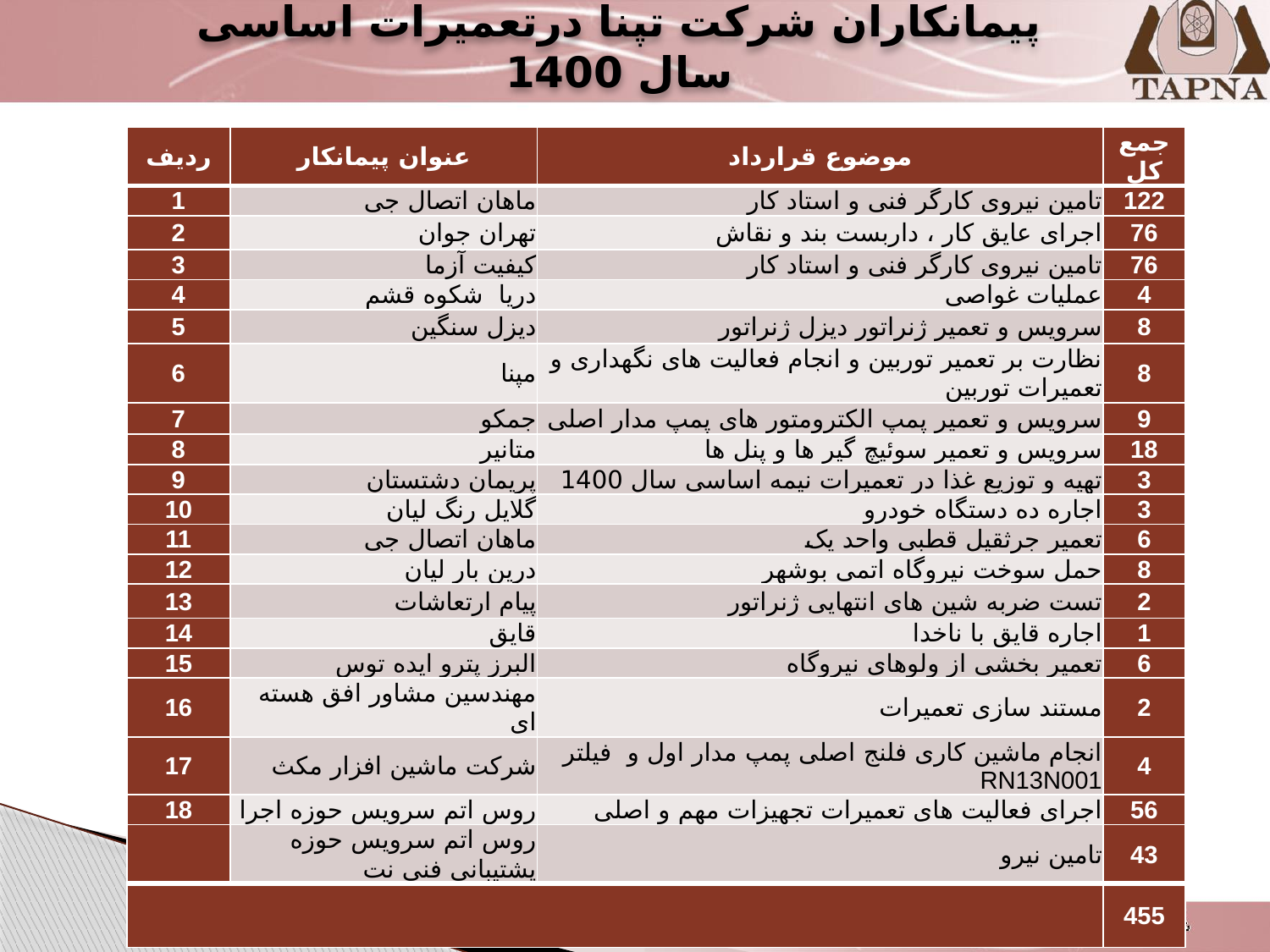

# پیمانکاران شرکت تپنا درتعمیرات اساسی سال 1400
| ردیف | عنوان پیمانکار | موضوع قرارداد | جمع کل |
| --- | --- | --- | --- |
| 1 | ماهان اتصال جی | تامین نیروی کارگر فنی و استاد کار | 122 |
| 2 | تهران جوان | اجرای عایق کار ، داربست بند و نقاش | 76 |
| 3 | کیفیت آزما | تامین نیروی کارگر فنی و استاد کار | 76 |
| 4 | دریا شکوه قشم | عملیات غواصی | 4 |
| 5 | دیزل سنگین | سرویس و تعمیر ژنراتور دیزل ژنراتور | 8 |
| 6 | مپنا | نظارت بر تعمیر توربین و انجام فعالیت های نگهداری و تعمیرات توربین | 8 |
| 7 | جمکو | سرویس و تعمیر پمپ الکترومتور های پمپ مدار اصلی | 9 |
| 8 | متانیر | سرویس و تعمیر سوئیچ گیر ها و پنل ها | 18 |
| 9 | پریمان دشتستان | تهیه و توزیع غذا در تعمیرات نیمه اساسی سال 1400 | 3 |
| 10 | گلایل رنگ لیان | اجاره ده دستگاه خودرو | 3 |
| 11 | ماهان اتصال جی | تعمیر جرثقیل قطبی واحد یک | 6 |
| 12 | درین بار لیان | حمل سوخت نیروگاه اتمی بوشهر | 8 |
| 13 | پیام ارتعاشات | تست ضربه شین های انتهایی ژنراتور | 2 |
| 14 | قایق | اجاره قایق با ناخدا | 1 |
| 15 | البرز پترو ایده توس | تعمیر بخشی از ولوهای نیروگاه | 6 |
| 16 | مهندسین مشاور افق هسته ای | مستند سازی تعمیرات | 2 |
| 17 | شرکت ماشین افزار مکث | انجام ماشین کاری فلنج اصلی پمپ مدار اول و فیلتر RN13N001 | 4 |
| 18 | روس اتم سرویس حوزه اجرا | اجرای فعالیت های تعمیرات تجهیزات مهم و اصلی | 56 |
|  | روس اتم سرویس حوزه پشتیبانی فنی نت | تامین نیرو | 43 |
|  |  |  | 455 |